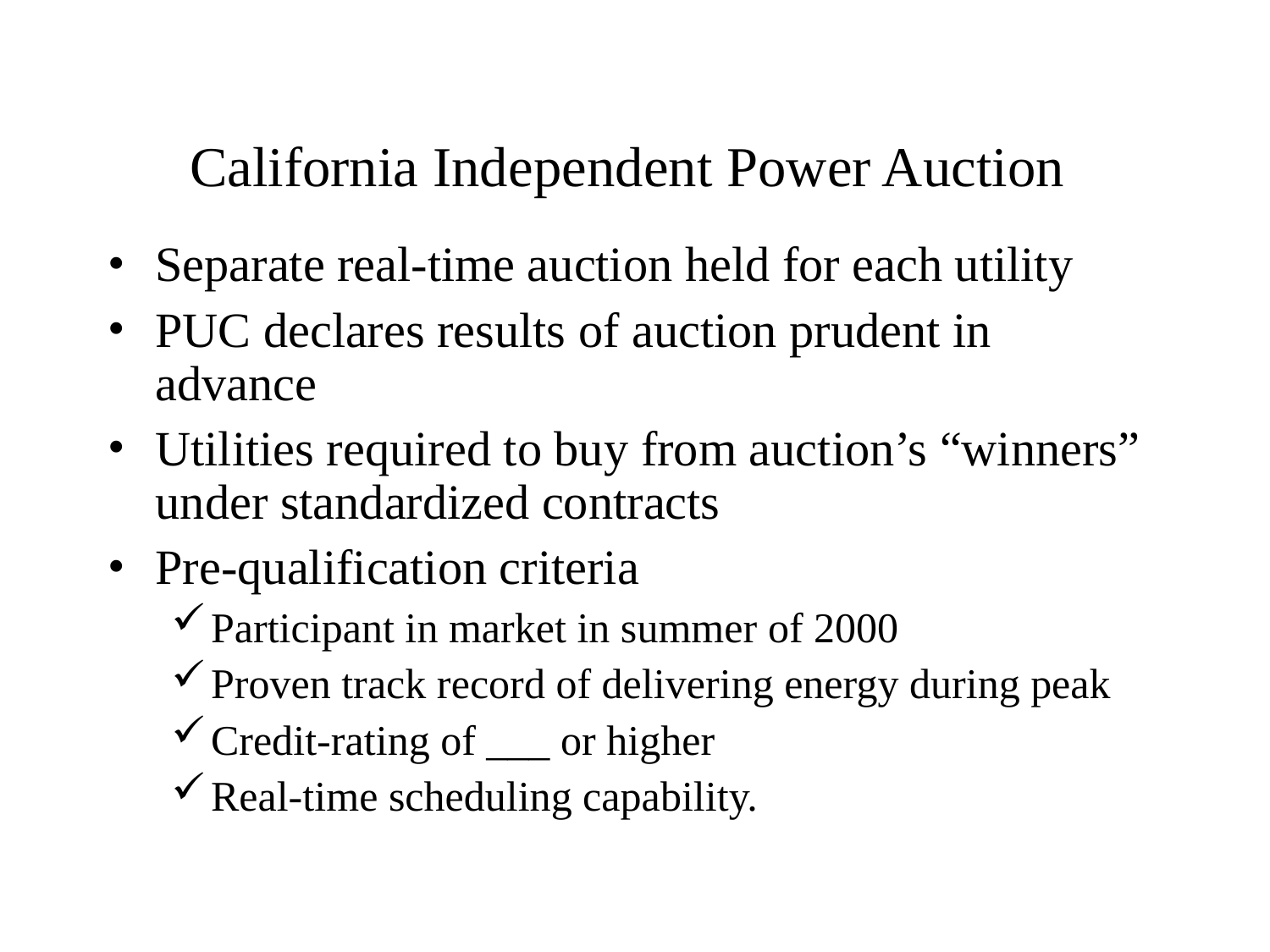

# California Independent Power Auction
Separate real-time auction held for each utility
PUC declares results of auction prudent in advance
Utilities required to buy from auction’s “winners” under standardized contracts
Pre-qualification criteria
Participant in market in summer of 2000
Proven track record of delivering energy during peak
Credit-rating of ___ or higher
Real-time scheduling capability.